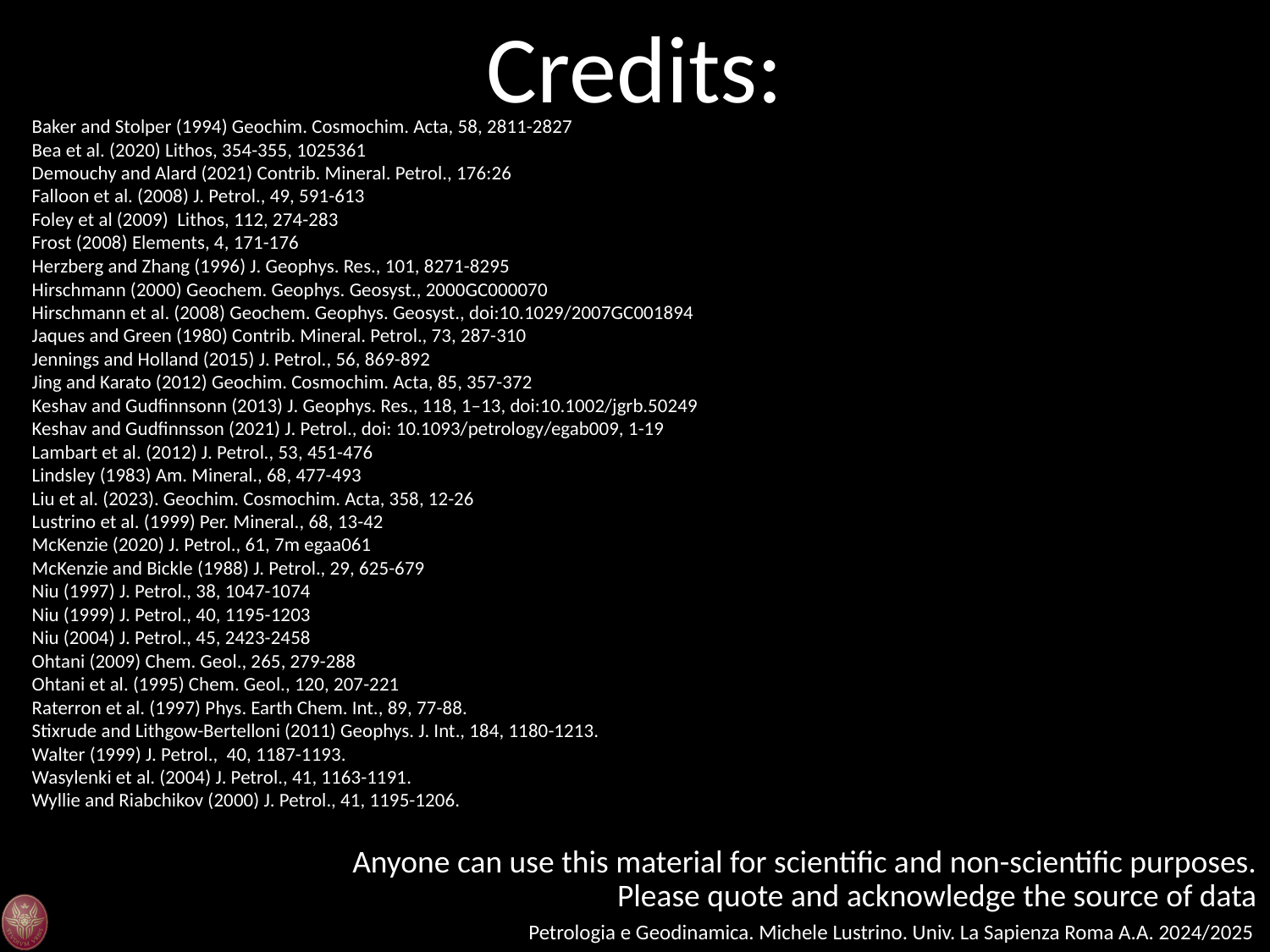

Credits:
Baker and Stolper (1994) Geochim. Cosmochim. Acta, 58, 2811-2827
Bea et al. (2020) Lithos, 354-355, 1025361
Demouchy and Alard (2021) Contrib. Mineral. Petrol., 176:26
Falloon et al. (2008) J. Petrol., 49, 591-613
Foley et al (2009)  Lithos, 112, 274-283
Frost (2008) Elements, 4, 171-176
Herzberg and Zhang (1996) J. Geophys. Res., 101, 8271-8295
Hirschmann (2000) Geochem. Geophys. Geosyst., 2000GC000070
Hirschmann et al. (2008) Geochem. Geophys. Geosyst., doi:10.1029/2007GC001894
Jaques and Green (1980) Contrib. Mineral. Petrol., 73, 287-310
Jennings and Holland (2015) J. Petrol., 56, 869-892
Jing and Karato (2012) Geochim. Cosmochim. Acta, 85, 357-372
Keshav and Gudfinnsonn (2013) J. Geophys. Res., 118, 1–13, doi:10.1002/jgrb.50249
Keshav and Gudfinnsson (2021) J. Petrol., doi: 10.1093/petrology/egab009, 1-19
Lambart et al. (2012) J. Petrol., 53, 451-476
Lindsley (1983) Am. Mineral., 68, 477-493
Liu et al. (2023). Geochim. Cosmochim. Acta, 358, 12-26
Lustrino et al. (1999) Per. Mineral., 68, 13-42
McKenzie (2020) J. Petrol., 61, 7m egaa061
McKenzie and Bickle (1988) J. Petrol., 29, 625-679
Niu (1997) J. Petrol., 38, 1047-1074
Niu (1999) J. Petrol., 40, 1195-1203
Niu (2004) J. Petrol., 45, 2423-2458
Ohtani (2009) Chem. Geol., 265, 279-288
Ohtani et al. (1995) Chem. Geol., 120, 207-221
Raterron et al. (1997) Phys. Earth Chem. Int., 89, 77-88.
Stixrude and Lithgow-Bertelloni (2011) Geophys. J. Int., 184, 1180-1213.
Walter (1999) J. Petrol.,  40, 1187-1193.
Wasylenki et al. (2004) J. Petrol., 41, 1163-1191.
Wyllie and Riabchikov (2000) J. Petrol., 41, 1195-1206.
Anyone can use this material for scientific and non-scientific purposes.
Please quote and acknowledge the source of data